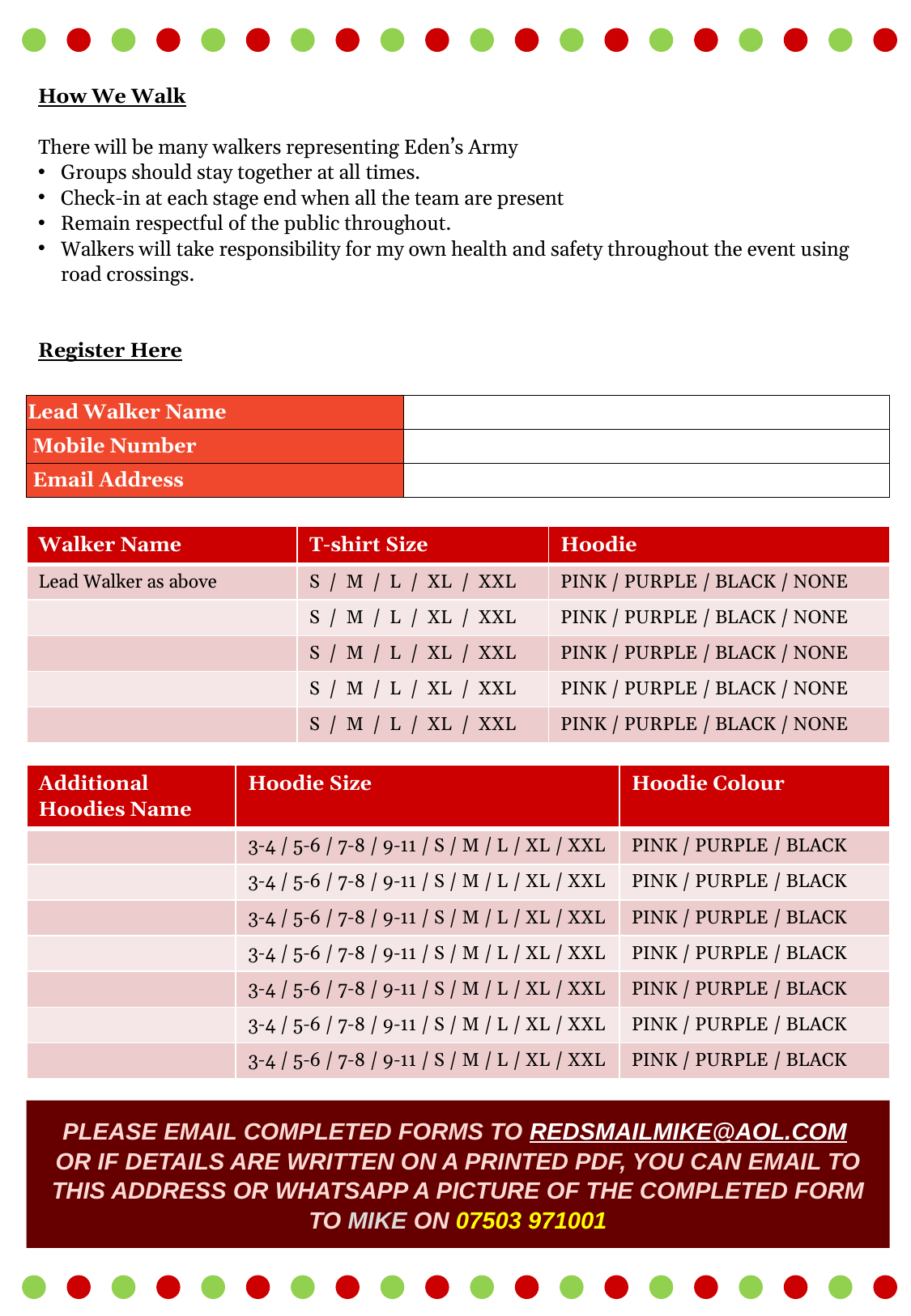

How We Walk

There will be many walkers representing Eden’s Army
Groups should stay together at all times.
Check-in at each stage end when all the team are present
Remain respectful of the public throughout.
Walkers will take responsibility for my own health and safety throughout the event using road crossings.

Register Here

| Lead Walker Name |  |
| --- | --- |
| Mobile Number |  |
| Email Address |  |
| Walker Name | T-shirt Size | Hoodie |
| --- | --- | --- |
| Lead Walker as above | S / M / L / XL / XXL | PINK / PURPLE / BLACK / NONE |
|  | S / M / L / XL / XXL | PINK / PURPLE / BLACK / NONE |
|  | S / M / L / XL / XXL | PINK / PURPLE / BLACK / NONE |
|  | S / M / L / XL / XXL | PINK / PURPLE / BLACK / NONE |
|  | S / M / L / XL / XXL | PINK / PURPLE / BLACK / NONE |
| Additional Hoodies Name | Hoodie Size | Hoodie Colour |
| --- | --- | --- |
|  | 3-4 / 5-6 / 7-8 / 9-11 / S / M / L / XL / XXL | PINK / PURPLE / BLACK |
|  | 3-4 / 5-6 / 7-8 / 9-11 / S / M / L / XL / XXL | PINK / PURPLE / BLACK |
|  | 3-4 / 5-6 / 7-8 / 9-11 / S / M / L / XL / XXL | PINK / PURPLE / BLACK |
|  | 3-4 / 5-6 / 7-8 / 9-11 / S / M / L / XL / XXL | PINK / PURPLE / BLACK |
|  | 3-4 / 5-6 / 7-8 / 9-11 / S / M / L / XL / XXL | PINK / PURPLE / BLACK |
|  | 3-4 / 5-6 / 7-8 / 9-11 / S / M / L / XL / XXL | PINK / PURPLE / BLACK |
|  | 3-4 / 5-6 / 7-8 / 9-11 / S / M / L / XL / XXL | PINK / PURPLE / BLACK |
PLEASE EMAIL COMPLETED FORMS TO REDSMAILMIKE@AOL.COM
OR IF DETAILS ARE WRITTEN ON A PRINTED PDF, YOU CAN EMAIL TO THIS ADDRESS OR WHATSAPP A PICTURE OF THE COMPLETED FORM TO MIKE ON 07503 971001